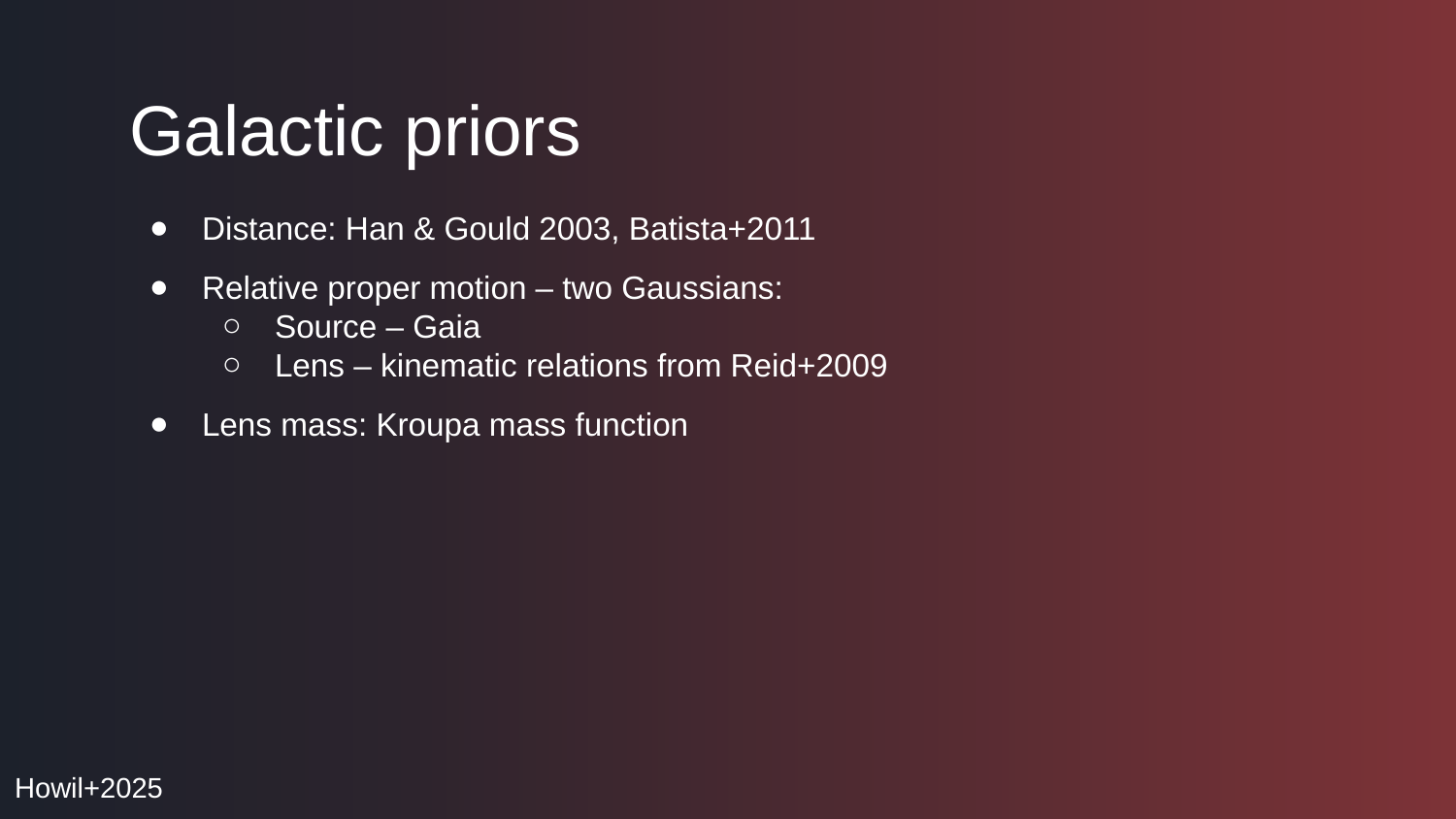

# Galactic priors
Distance: Han & Gould 2003, Batista+2011
Relative proper motion – two Gaussians:
Source – Gaia
Lens – kinematic relations from Reid+2009
Lens mass: Kroupa mass function
Howil+2025